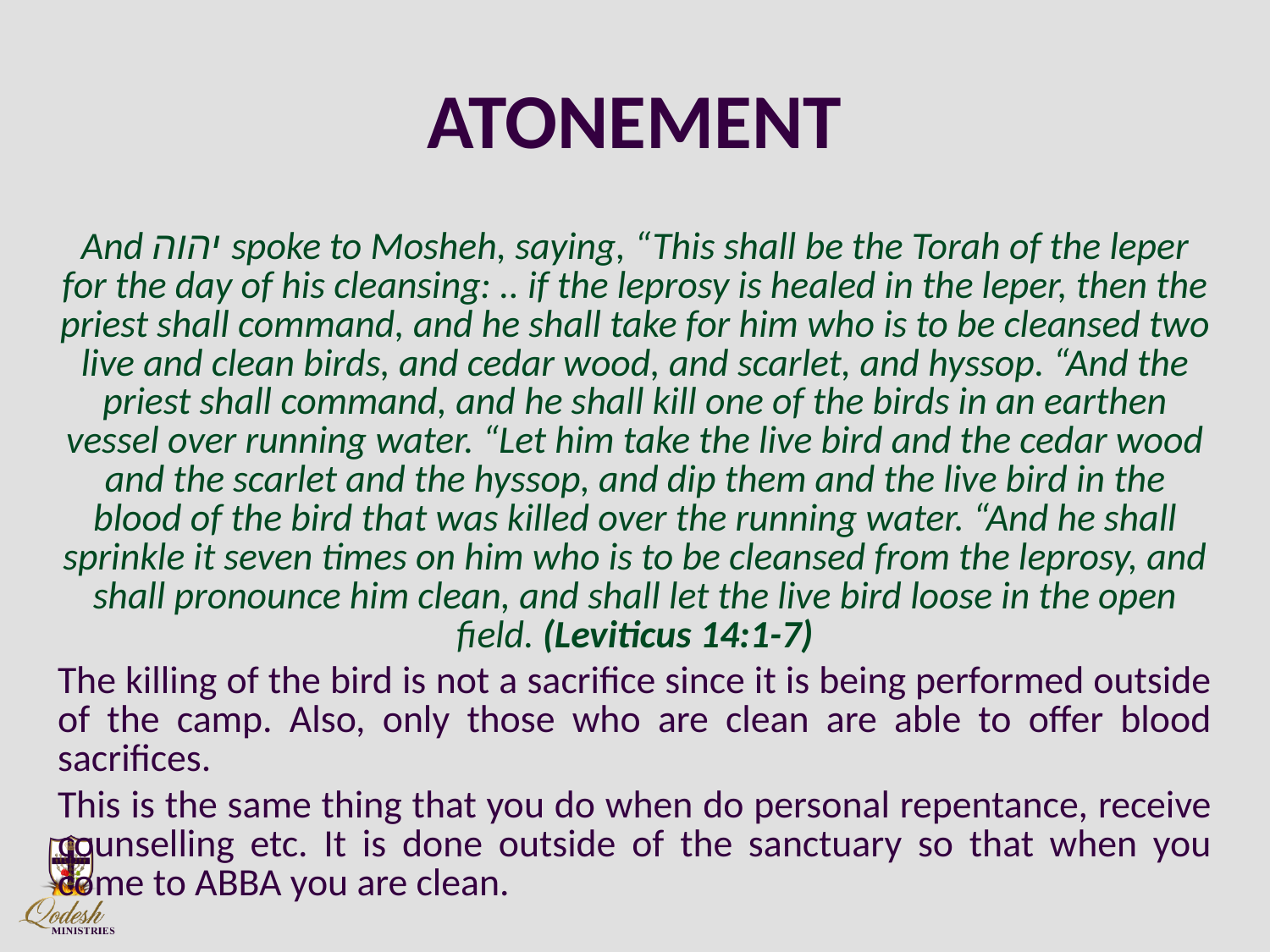

# ATONEMENT
And יהוה spoke to Mosheh, saying, “This shall be the Torah of the leper for the day of his cleansing: .. if the leprosy is healed in the leper, then the priest shall command, and he shall take for him who is to be cleansed two live and clean birds, and cedar wood, and scarlet, and hyssop. “And the priest shall command, and he shall kill one of the birds in an earthen vessel over running water. “Let him take the live bird and the cedar wood and the scarlet and the hyssop, and dip them and the live bird in the blood of the bird that was killed over the running water. “And he shall sprinkle it seven times on him who is to be cleansed from the leprosy, and shall pronounce him clean, and shall let the live bird loose in the open field. (Leviticus 14:1-7)
The killing of the bird is not a sacrifice since it is being performed outside of the camp. Also, only those who are clean are able to offer blood sacrifices.
This is the same thing that you do when do personal repentance, receive counselling etc. It is done outside of the sanctuary so that when you come to ABBA you are clean.